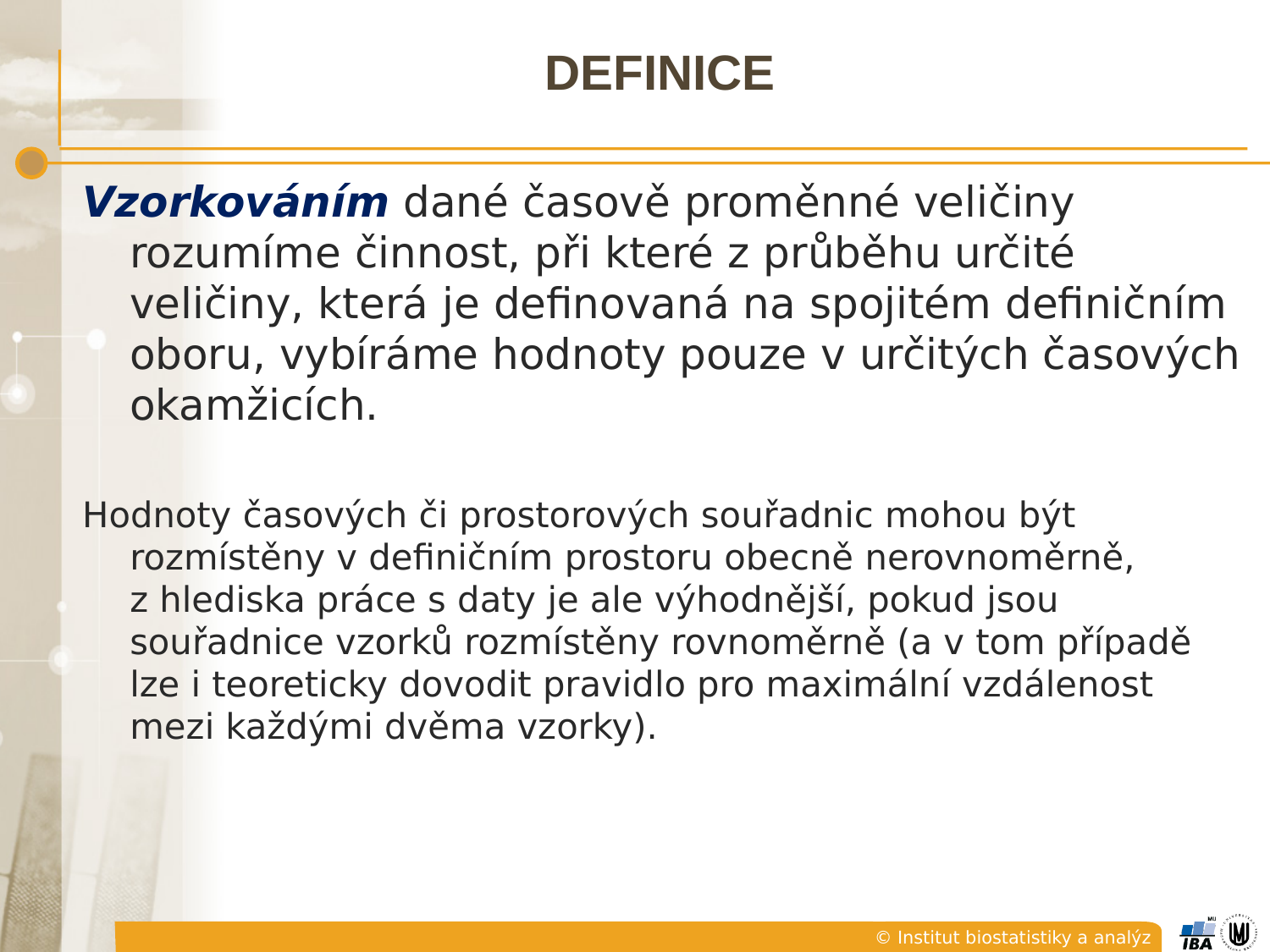

# DEFINICE
Vzorkováním dané časově proměnné veličiny rozumíme činnost, při které z průběhu určité veličiny, která je definovaná na spojitém definičním oboru, vybíráme hodnoty pouze v určitých časových okamžicích.

Hodnoty časových či prostorových souřadnic mohou být rozmístěny v definičním prostoru obecně nerovnoměrně, z hlediska práce s daty je ale výhodnější, pokud jsou souřadnice vzorků rozmístěny rovnoměrně (a v tom případě lze i teoreticky dovodit pravidlo pro maximální vzdálenost mezi každými dvěma vzorky).